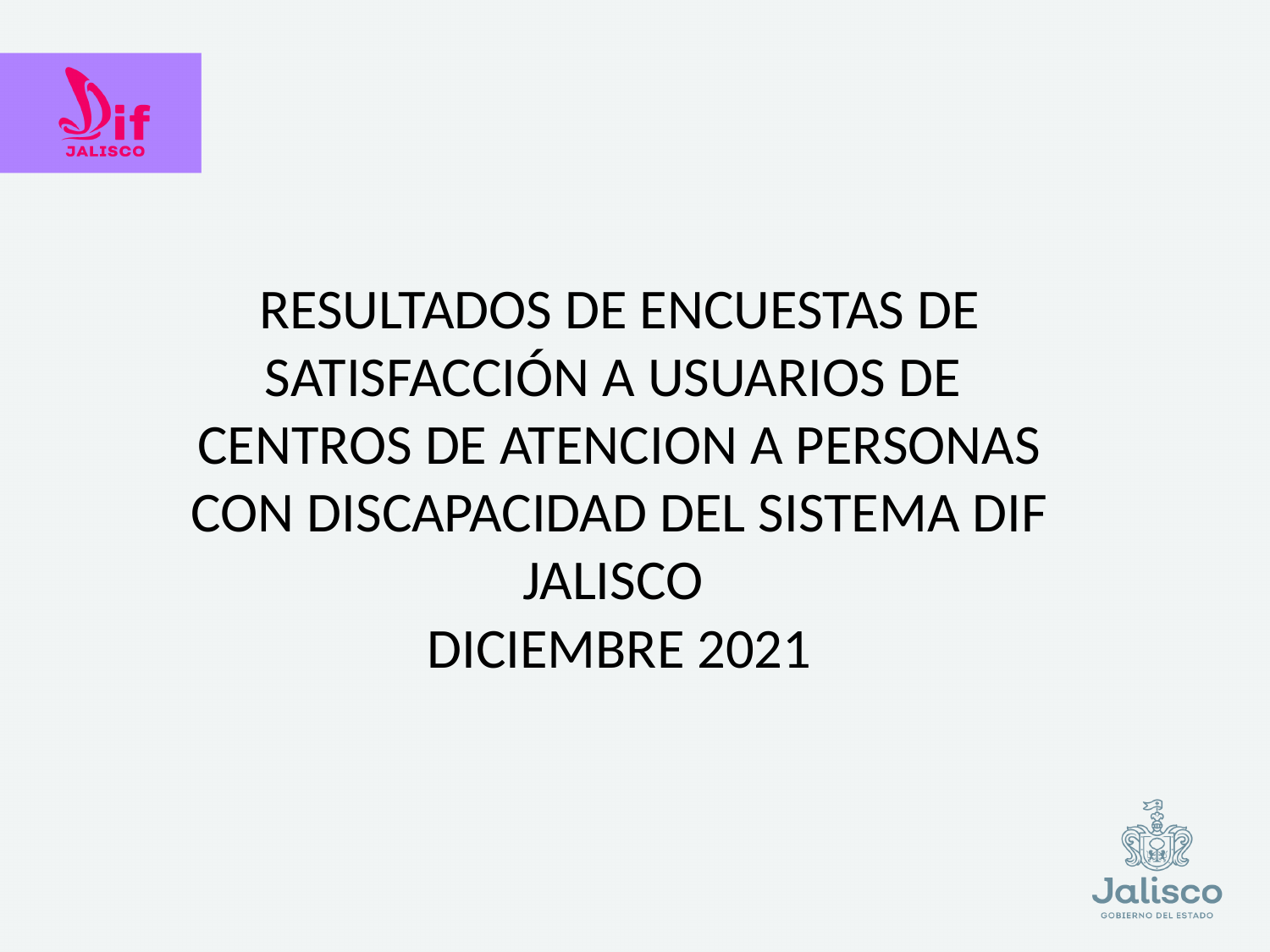

RESULTADOS DE ENCUESTAS DE SATISFACCIÓN A USUARIOS DE  CENTROS DE ATENCION A PERSONAS CON DISCAPACIDAD DEL SISTEMA DIF JALISCO
DICIEMBRE 2021